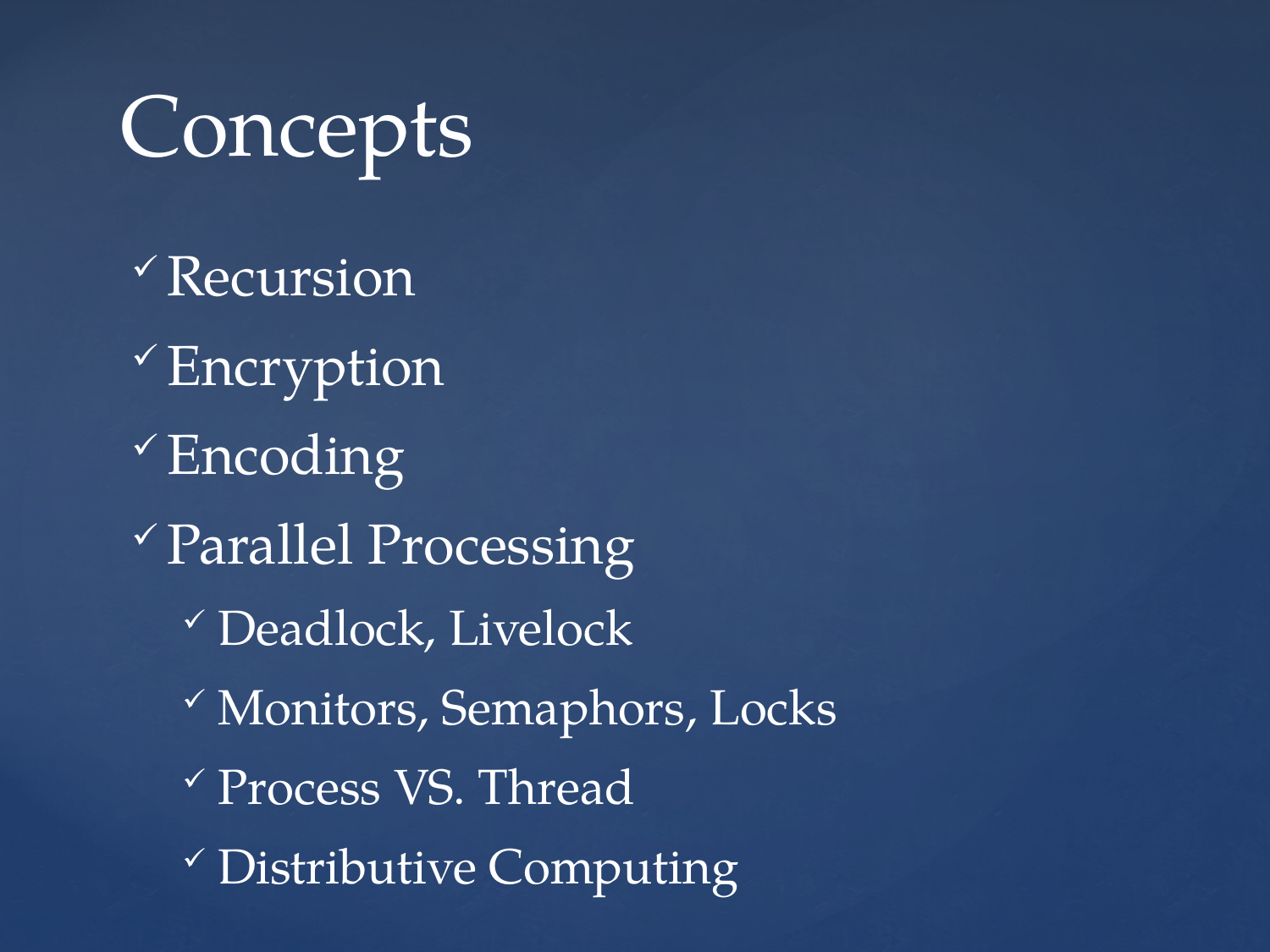

# Concepts
Recursion
Encryption
Encoding
Parallel Processing
Deadlock, Livelock
Monitors, Semaphors, Locks
Process VS. Thread
Distributive Computing